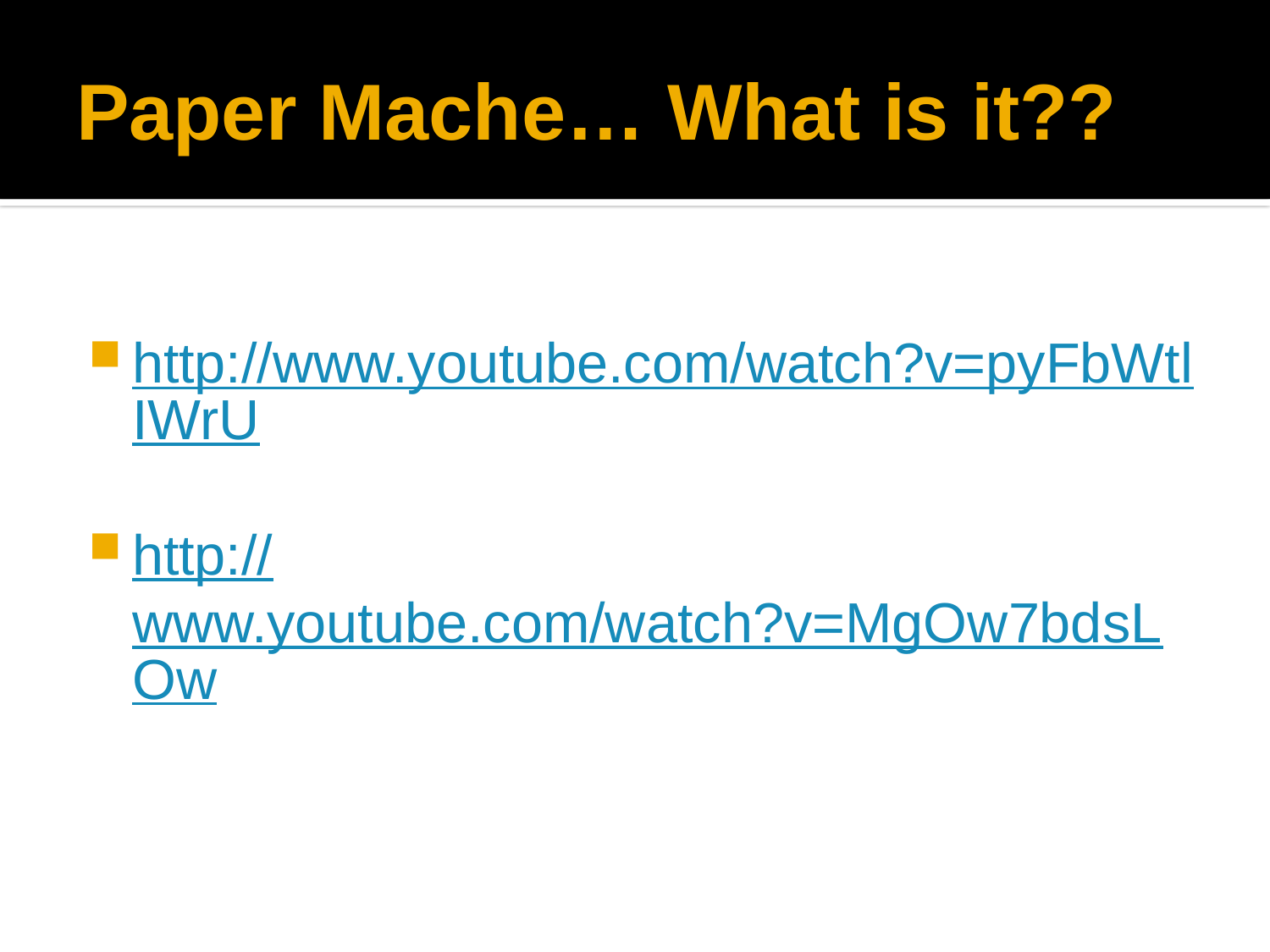

# Paper Mache… What is it??

http://www.youtube.com/watch?v=pyFbWtlIWrU

http://www.youtube.com/watch?v=MgOw7bdsLOw